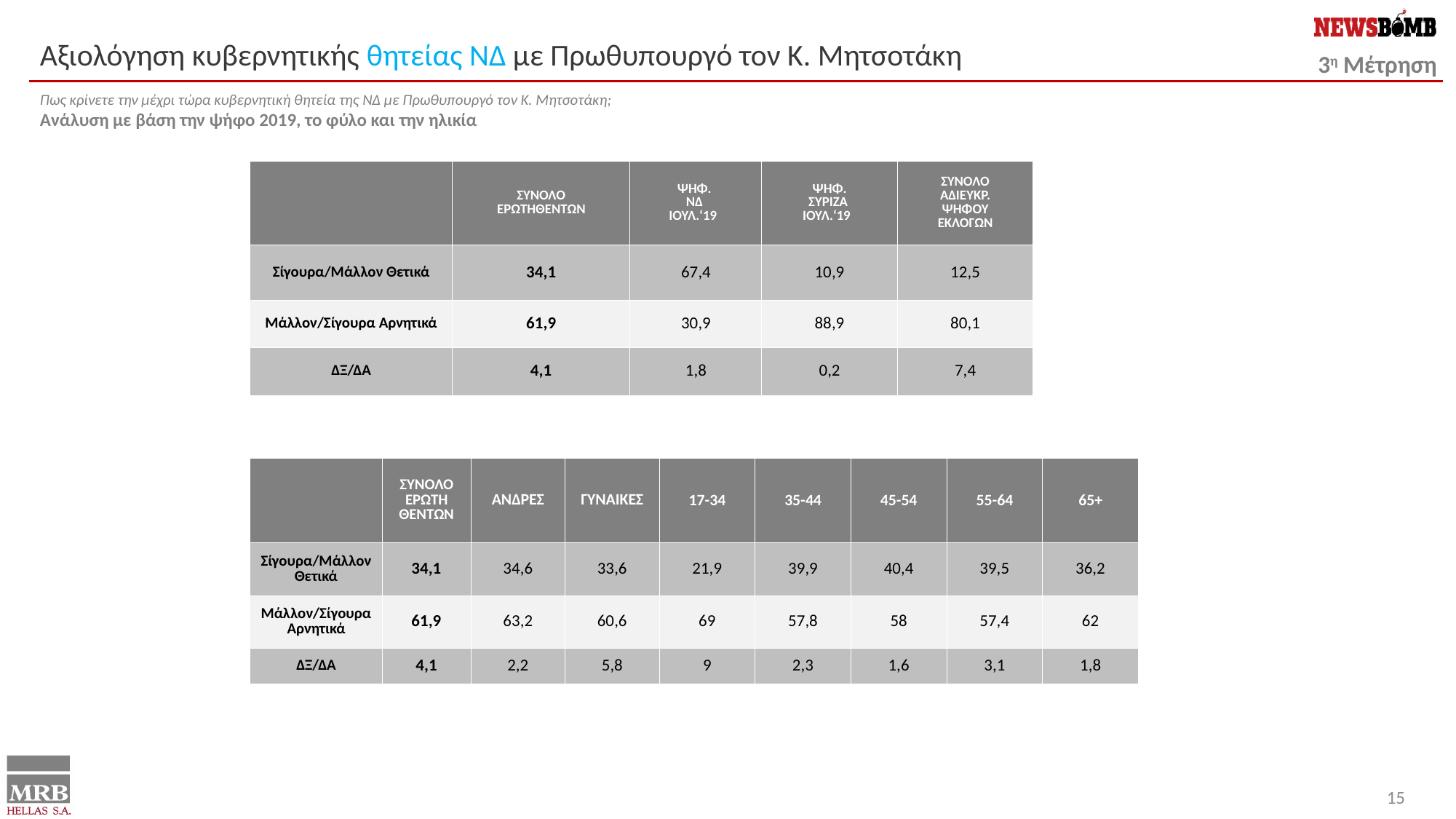

Αξιολόγηση κυβερνητικής θητείας ΝΔ με Πρωθυπουργό τον Κ. Μητσοτάκη

Πως κρίνετε την μέχρι τώρα κυβερνητική θητεία της ΝΔ με Πρωθυπουργό τον Κ. Μητσοτάκη;
Ανάλυση με βάση την ψήφο 2019, το φύλο και την ηλικία
|  | ΣΥΝΟΛΟ ΕΡΩΤΗΘΕΝΤΩΝ | ΨΗΦ. ΝΔ ΙΟΥΛ.‘19 | ΨΗΦ. ΣΥΡΙΖΑ ΙΟΥΛ.‘19 | ΣΥΝΟΛΟ ΑΔΙΕΥΚΡ. ΨΗΦΟΥ ΕΚΛΟΓΩΝ |
| --- | --- | --- | --- | --- |
| Σίγουρα/Μάλλον Θετικά | 34,1 | 67,4 | 10,9 | 12,5 |
| Μάλλον/Σίγουρα Αρνητικά | 61,9 | 30,9 | 88,9 | 80,1 |
| ΔΞ/ΔΑ | 4,1 | 1,8 | 0,2 | 7,4 |
|  | ΣΥΝΟΛΟ ΕΡΩΤΗ ΘΕΝΤΩΝ | ΑΝΔΡΕΣ | ΓΥΝΑΙΚΕΣ | 17-34 | 35-44 | 45-54 | 55-64 | 65+ |
| --- | --- | --- | --- | --- | --- | --- | --- | --- |
| Σίγουρα/Μάλλον Θετικά | 34,1 | 34,6 | 33,6 | 21,9 | 39,9 | 40,4 | 39,5 | 36,2 |
| Μάλλον/Σίγουρα Αρνητικά | 61,9 | 63,2 | 60,6 | 69 | 57,8 | 58 | 57,4 | 62 |
| ΔΞ/ΔΑ | 4,1 | 2,2 | 5,8 | 9 | 2,3 | 1,6 | 3,1 | 1,8 |
15